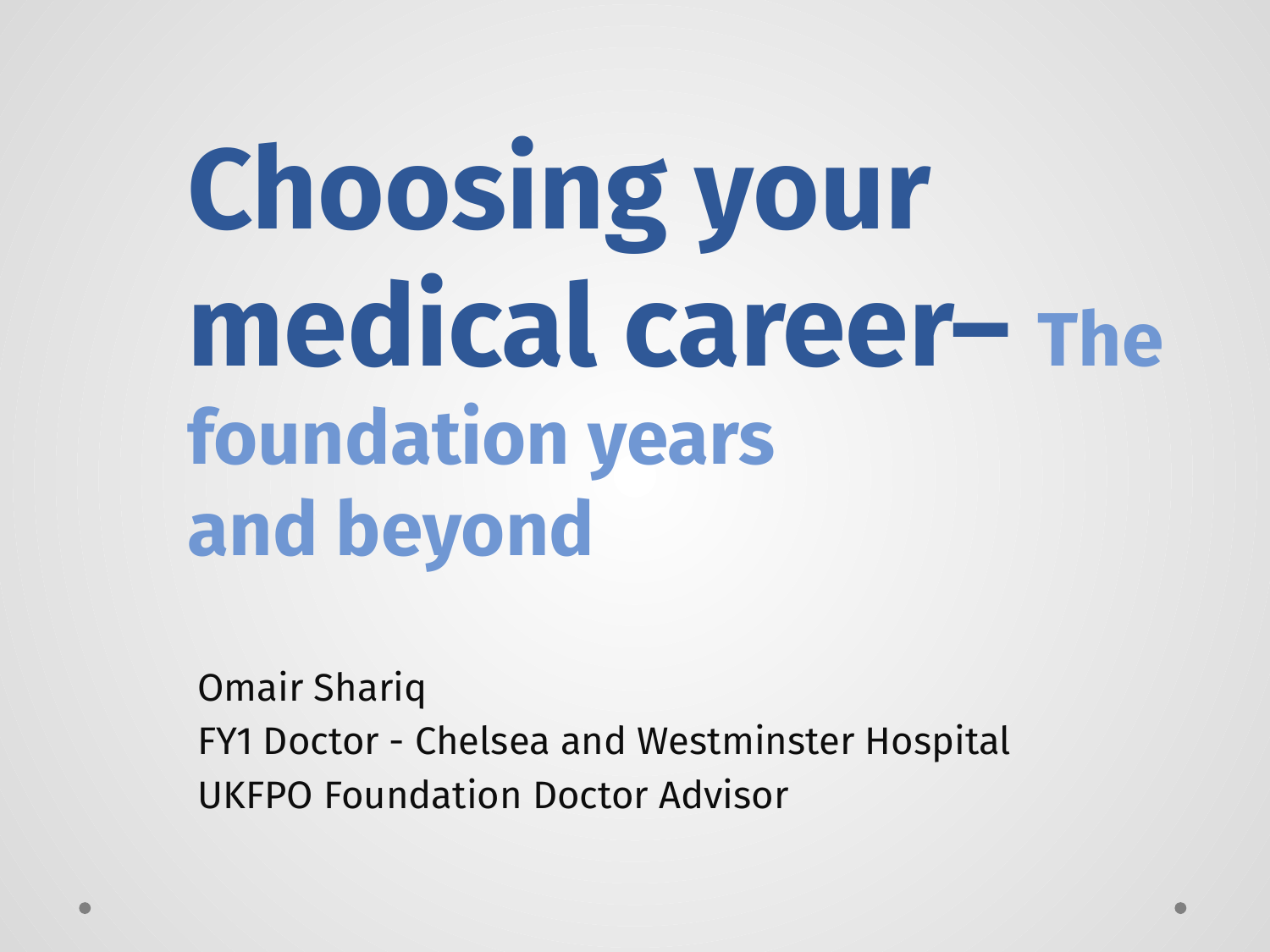

# Choosing your medical career– The foundation years and beyond
Omair Shariq
FY1 Doctor - Chelsea and Westminster Hospital
UKFPO Foundation Doctor Advisor